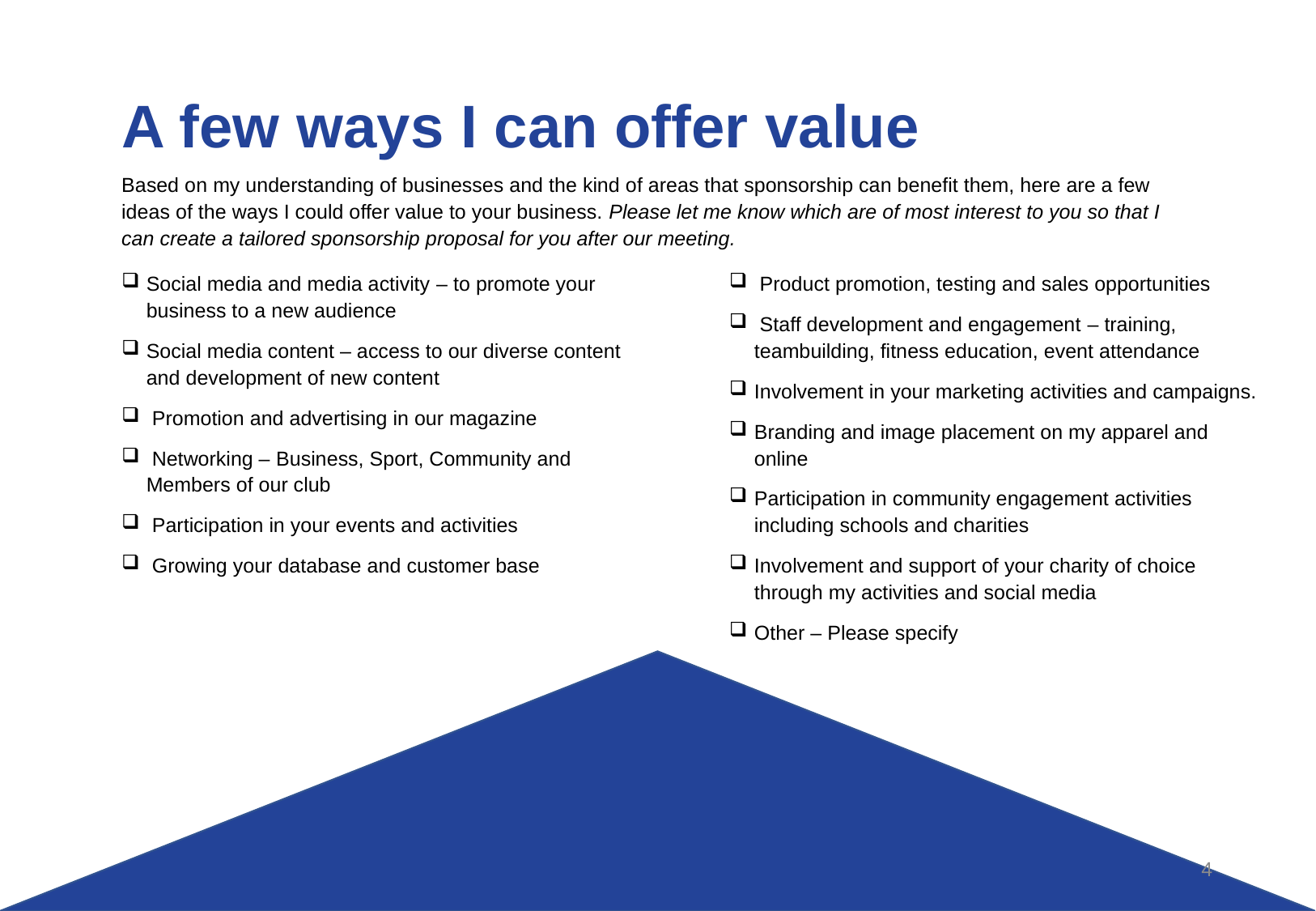

A few ways I can offer value
Based on my understanding of businesses and the kind of areas that sponsorship can benefit them, here are a few ideas of the ways I could offer value to your business. Please let me know which are of most interest to you so that I can create a tailored sponsorship proposal for you after our meeting.
Social media and media activity – to promote your business to a new audience
Social media content – access to our diverse content and development of new content
 Promotion and advertising in our magazine
 Networking – Business, Sport, Community and Members of our club
 Participation in your events and activities
 Growing your database and customer base

 Product promotion, testing and sales opportunities
 Staff development and engagement – training, teambuilding, fitness education, event attendance
Involvement in your marketing activities and campaigns.
Branding and image placement on my apparel and online
Participation in community engagement activities including schools and charities
Involvement and support of your charity of choice through my activities and social media
Other – Please specify
4